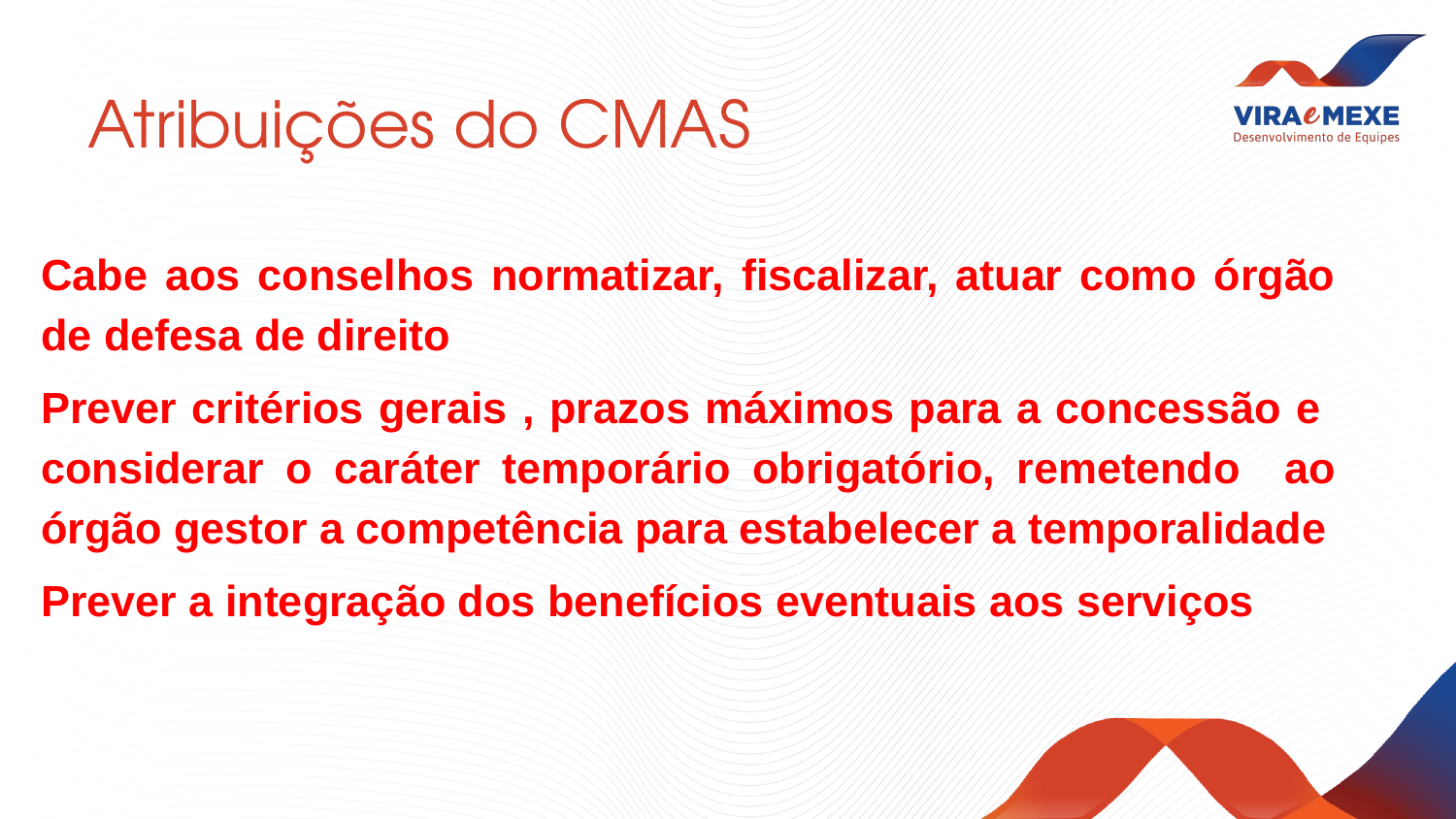

# Atribuições do CMAS

Cabe aos conselhos normatizar, fiscalizar, atuar como órgão de defesa de direito
Prever critérios gerais , prazos máximos para a concessão e  considerar o caráter temporário obrigatório, remetendo  ao órgão gestor a competência para estabelecer a temporalidade
Prever a integração dos benefícios eventuais aos serviços